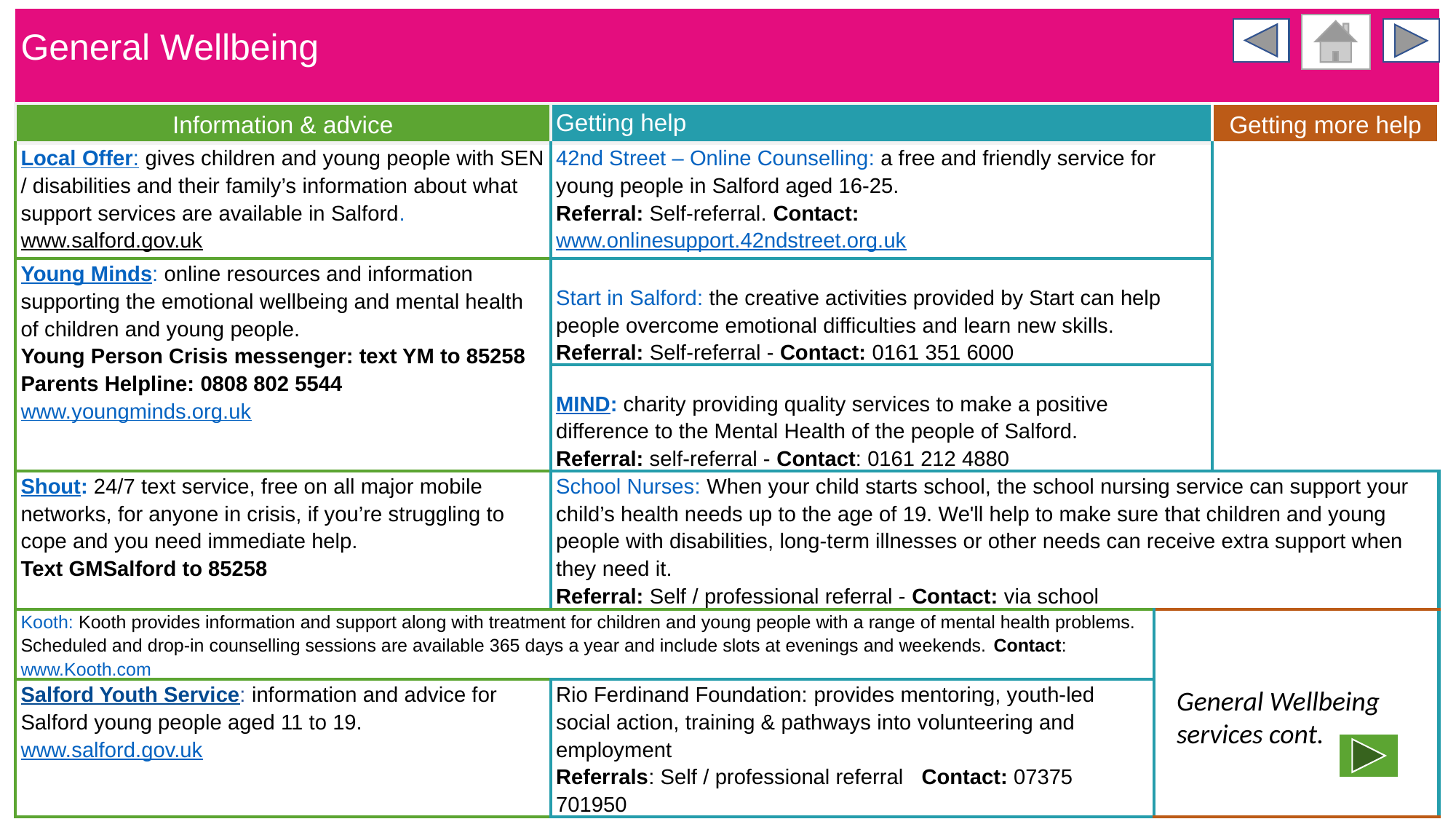

| General Wellbeing |  |  |  |
| --- | --- | --- | --- |
| Information & advice | Getting help | Getting more help | Getting more help |
| Local Offer: gives children and young people with SEN / disabilities and their family’s information about what support services are available in Salford. www.salford.gov.uk | 42nd Street – Online Counselling: a free and friendly service for young people in Salford aged 16-25. Referral: Self-referral. Contact: www.onlinesupport.42ndstreet.org.uk |  |  |
| Young Minds: online resources and information supporting the emotional wellbeing and mental health of children and young people. Young Person Crisis messenger: text YM to 85258 Parents Helpline: 0808 802 5544 www.youngminds.org.uk | Start in Salford: the creative activities provided by Start can help people overcome emotional difficulties and learn new skills. Referral: Self-referral - Contact: 0161 351 6000 |  |  |
|  | MIND: charity providing quality services to make a positive difference to the Mental Health of the people of Salford. Referral: self-referral - Contact: 0161 212 4880 |  |  |
| Shout: 24/7 text service, free on all major mobile networks, for anyone in crisis, if you’re struggling to cope and you need immediate help. Text GMSalford to 85258 | School Nurses: When your child starts school, the school nursing service can support your child’s health needs up to the age of 19. We'll help to make sure that children and young people with disabilities, long-term illnesses or other needs can receive extra support when they need it. Referral: Self / professional referral - Contact: via school |  |  |
| Kooth: Kooth provides information and support along with treatment for children and young people with a range of mental health problems. Scheduled and drop-in counselling sessions are available 365 days a year and include slots at evenings and weekends. Contact: www.Kooth.com |  |  |  |
| Salford Youth Service: information and advice for Salford young people aged 11 to 19. www.salford.gov.uk | Rio Ferdinand Foundation: provides mentoring, youth-led social action, training & pathways into volunteering and employment Referrals: Self / professional referral Contact: 07375 701950 |  |  |

General Wellbeing
services cont.